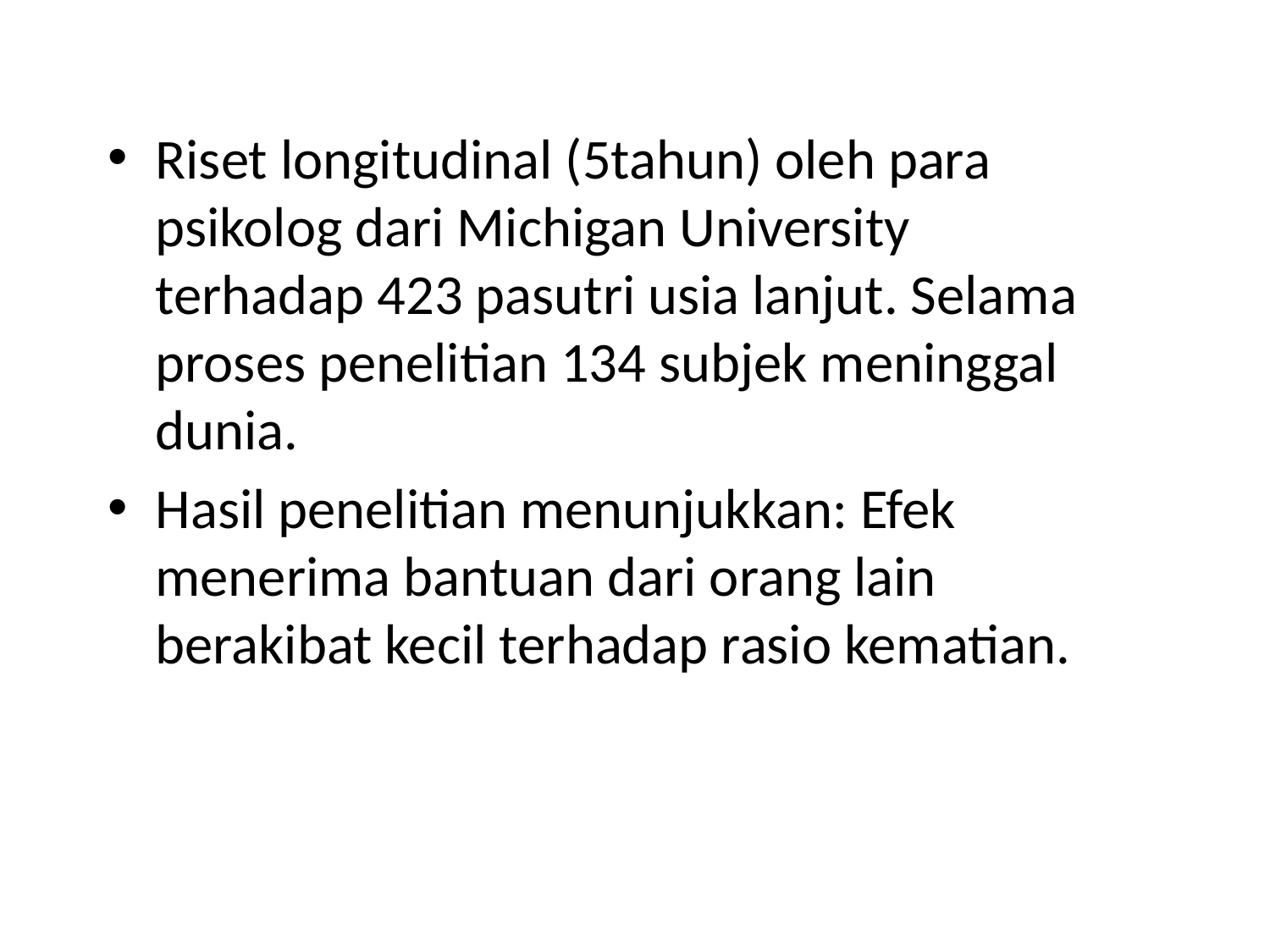

Riset longitudinal (5tahun) oleh para psikolog dari Michigan University terhadap 423 pasutri usia lanjut. Selama proses penelitian 134 subjek meninggal dunia.
Hasil penelitian menunjukkan: Efek menerima bantuan dari orang lain berakibat kecil terhadap rasio kematian.